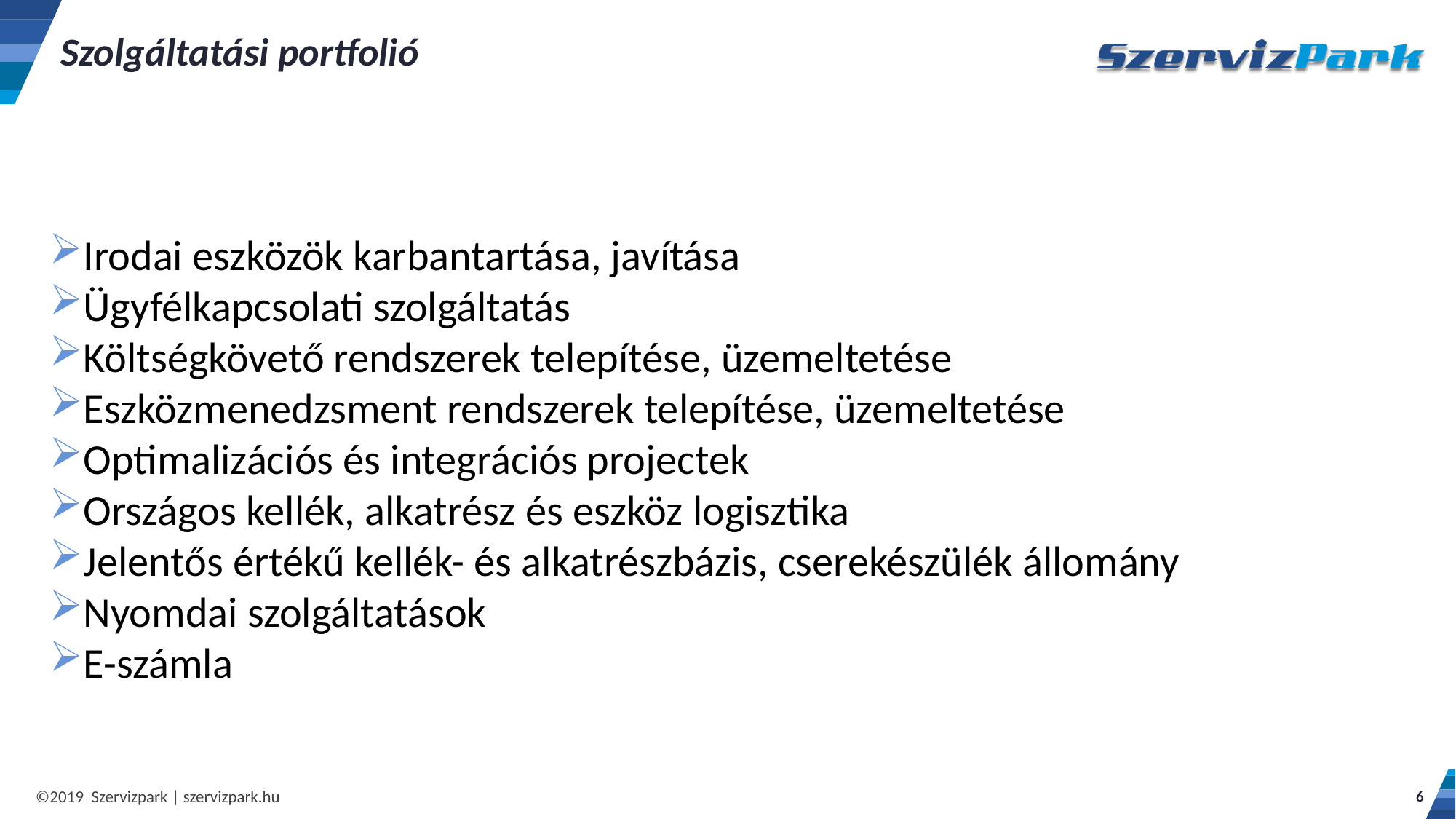

# Szolgáltatási portfolió
Irodai eszközök karbantartása, javítása
Ügyfélkapcsolati szolgáltatás
Költségkövető rendszerek telepítése, üzemeltetése
Eszközmenedzsment rendszerek telepítése, üzemeltetése
Optimalizációs és integrációs projectek
Országos kellék, alkatrész és eszköz logisztika
Jelentős értékű kellék- és alkatrészbázis, cserekészülék állomány
Nyomdai szolgáltatások
E-számla
©2019  Szervizpark | szervizpark.hu
6